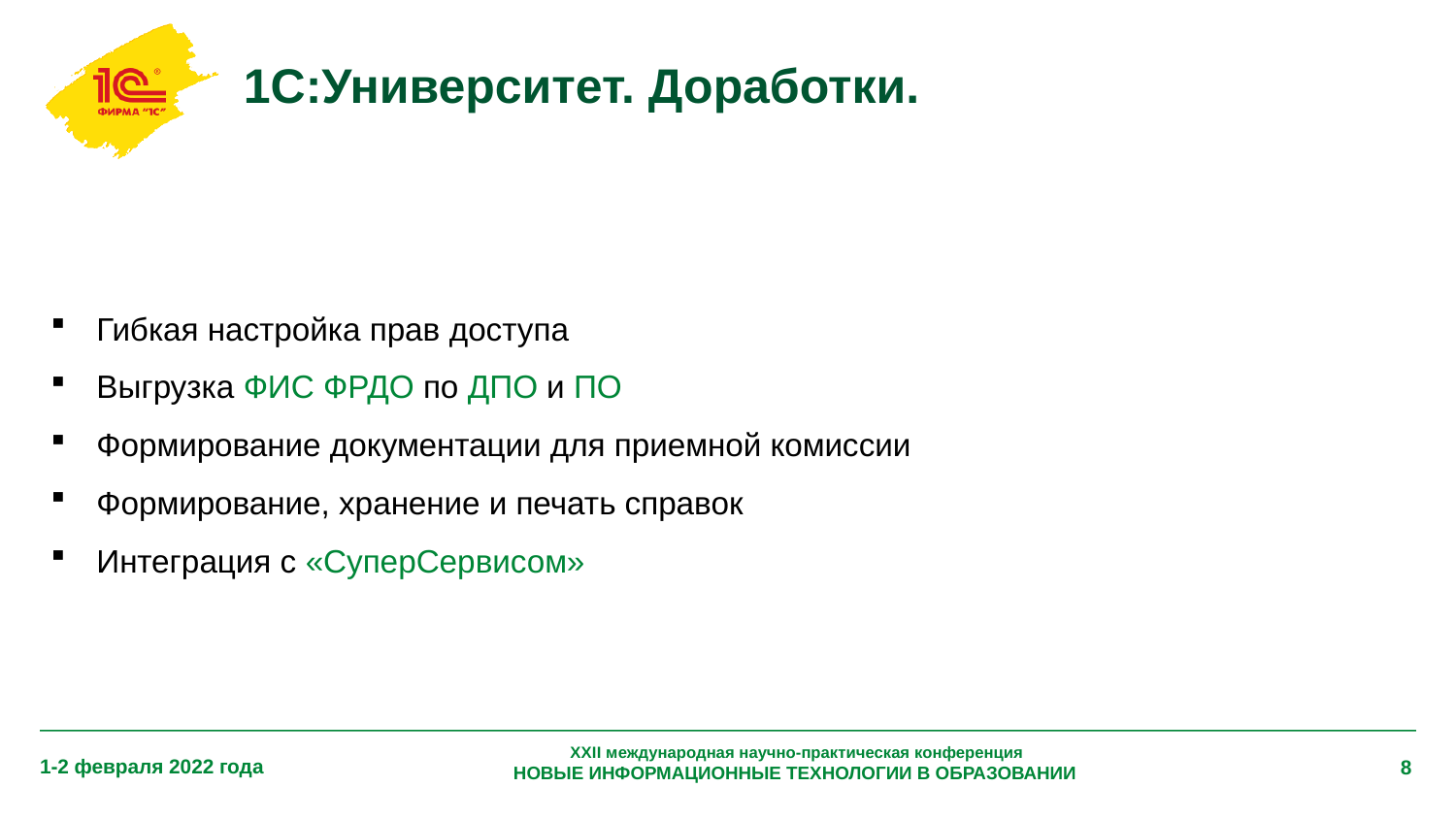

# 1С:Университет. Доработки.

Гибкая настройка прав доступа
Выгрузка ФИС ФРДО по ДПО и ПО
Формирование документации для приемной комиссии
Формирование, хранение и печать справок
Интеграция с «СуперСервисом»